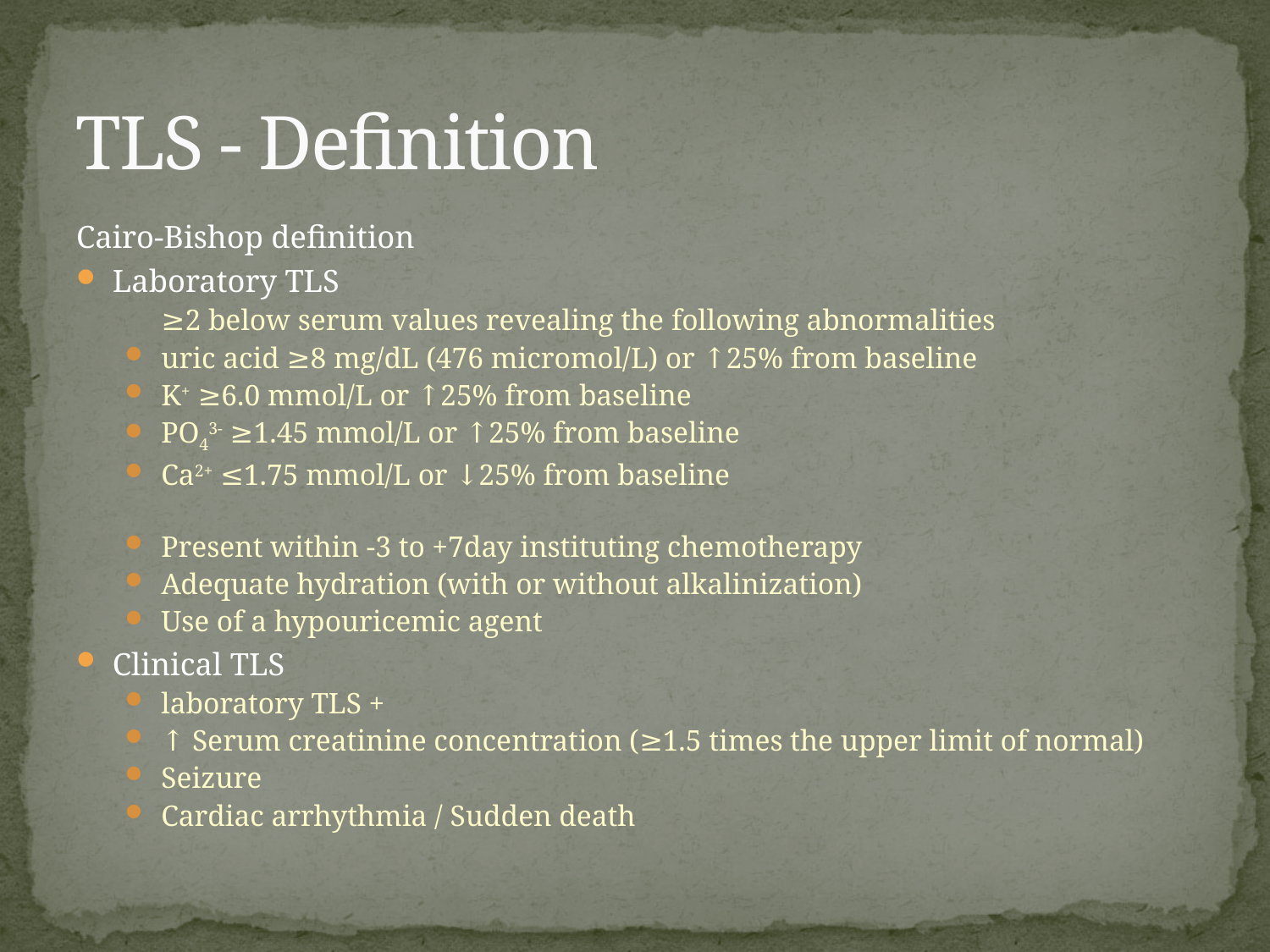

# TLS - Definition
Cairo-Bishop definition
Laboratory TLS
		≥2 below serum values revealing the following abnormalities
uric acid ≥8 mg/dL (476 micromol/L) or ↑25% from baseline
K+ ≥6.0 mmol/L or ↑25% from baseline
PO43- ≥1.45 mmol/L or ↑25% from baseline
Ca2+ ≤1.75 mmol/L or ↓25% from baseline
Present within -3 to +7day instituting chemotherapy
Adequate hydration (with or without alkalinization)
Use of a hypouricemic agent
Clinical TLS
laboratory TLS +
↑ Serum creatinine concentration (≥1.5 times the upper limit of normal)
Seizure
Cardiac arrhythmia / Sudden death